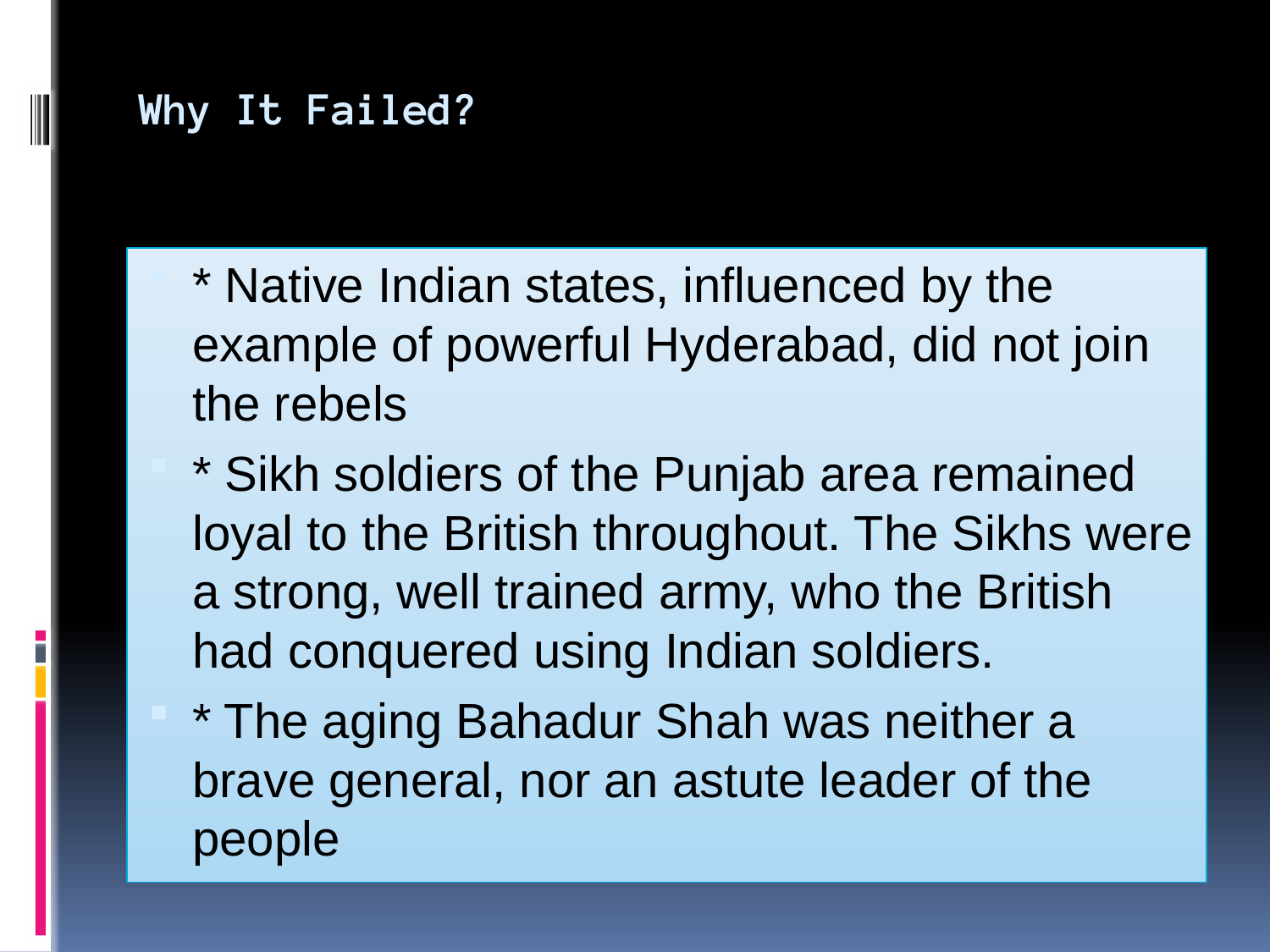

# Why It Failed?
* Native Indian states, influenced by the example of powerful Hyderabad, did not join the rebels
* Sikh soldiers of the Punjab area remained loyal to the British throughout. The Sikhs were a strong, well trained army, who the British had conquered using Indian soldiers.
* The aging Bahadur Shah was neither a brave general, nor an astute leader of the people